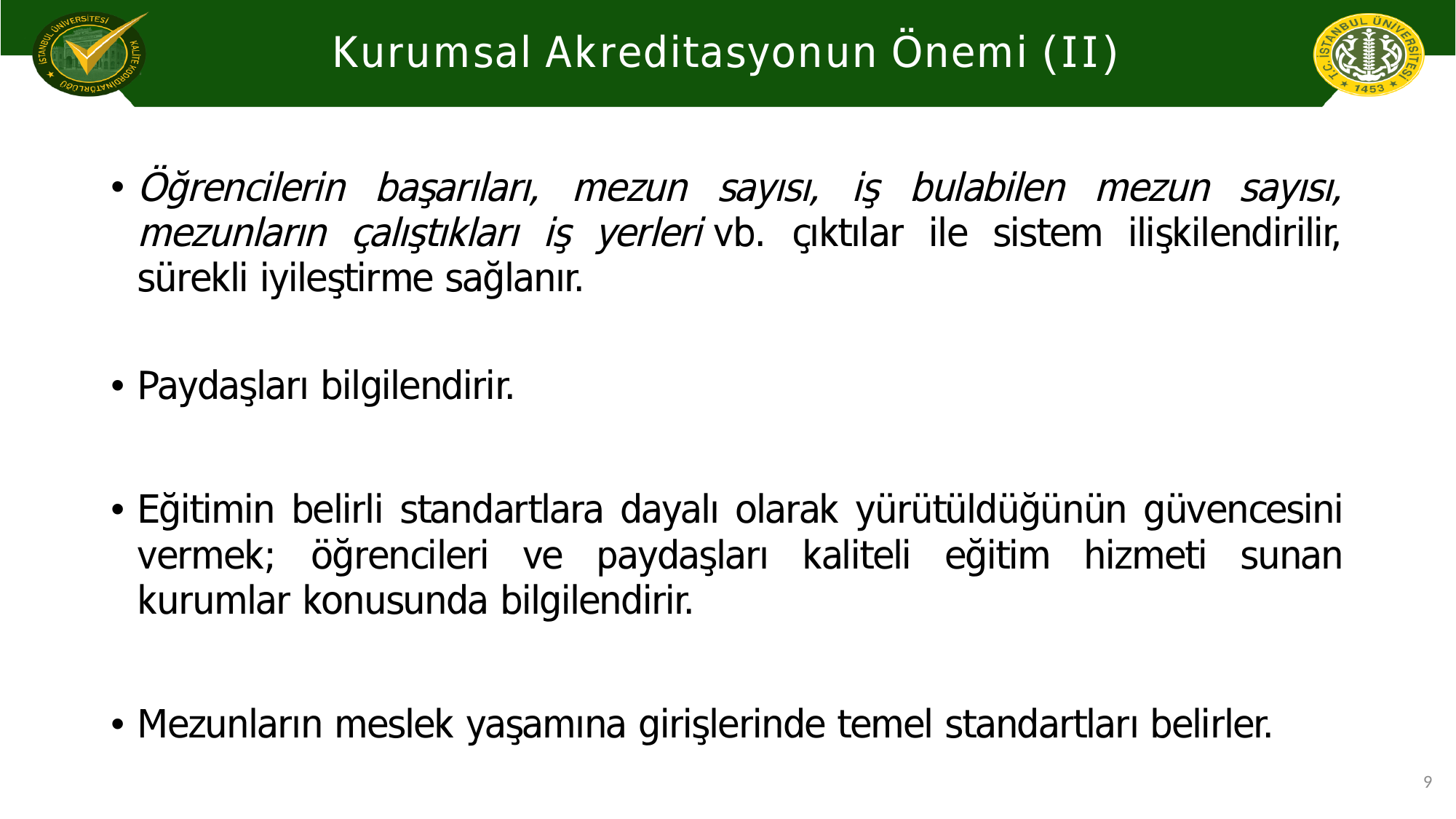

# Kurumsal Akreditasyonun Önemi (II)
Öğrencilerin başarıları, mezun sayısı, iş bulabilen mezun sayısı, mezunların çalıştıkları iş yerleri vb. çıktılar ile sistem ilişkilendirilir, sürekli iyileştirme sağlanır.

Paydaşları bilgilendirir.

Eğitimin belirli standartlara dayalı olarak yürütüldüğünün güvencesini vermek; öğrencileri ve paydaşları kaliteli eğitim hizmeti sunan kurumlar konusunda bilgilendirir.

Mezunların meslek yaşamına girişlerinde temel standartları belirler.
9